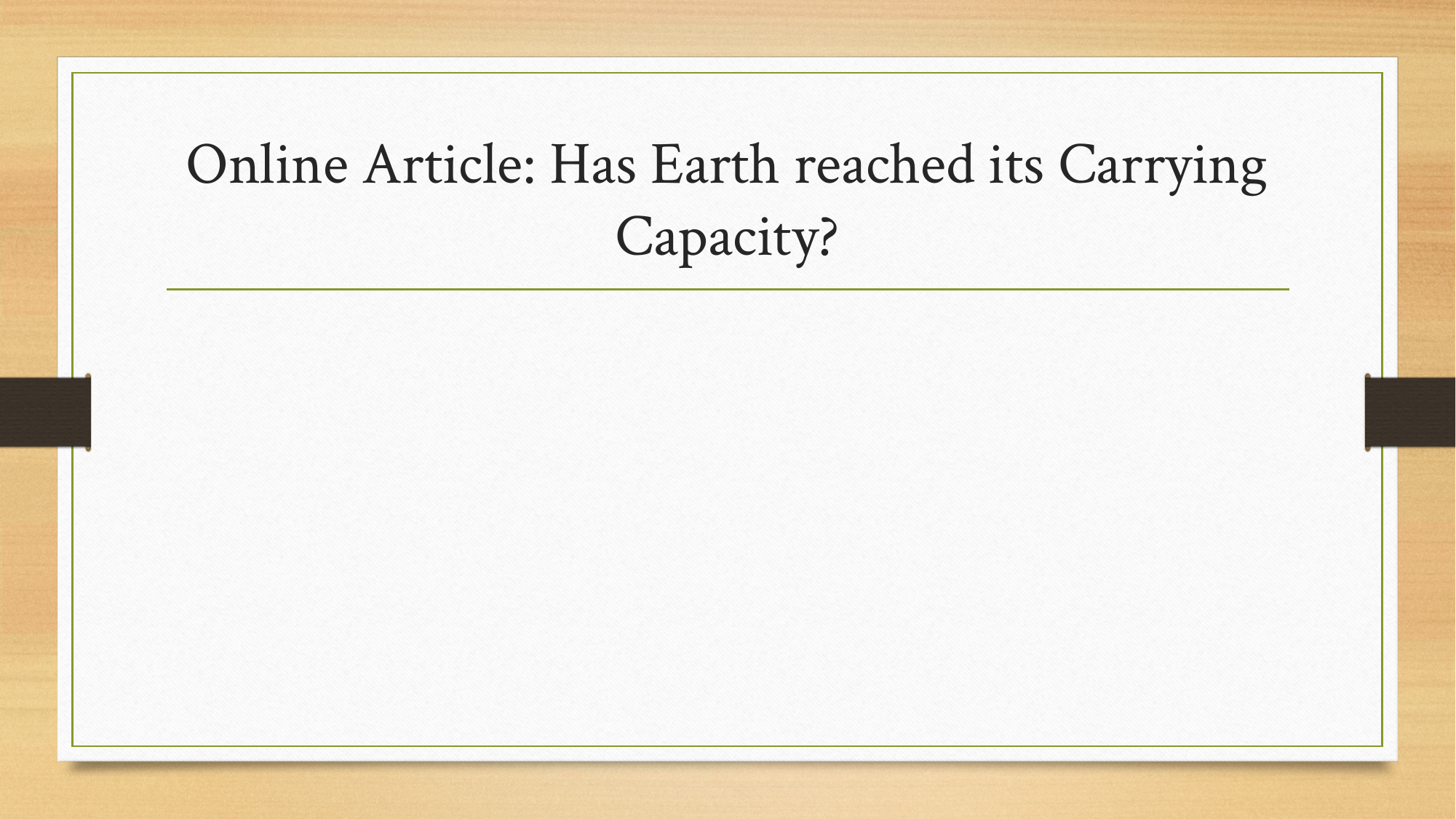

# Online Article: Has Earth reached its Carrying Capacity?